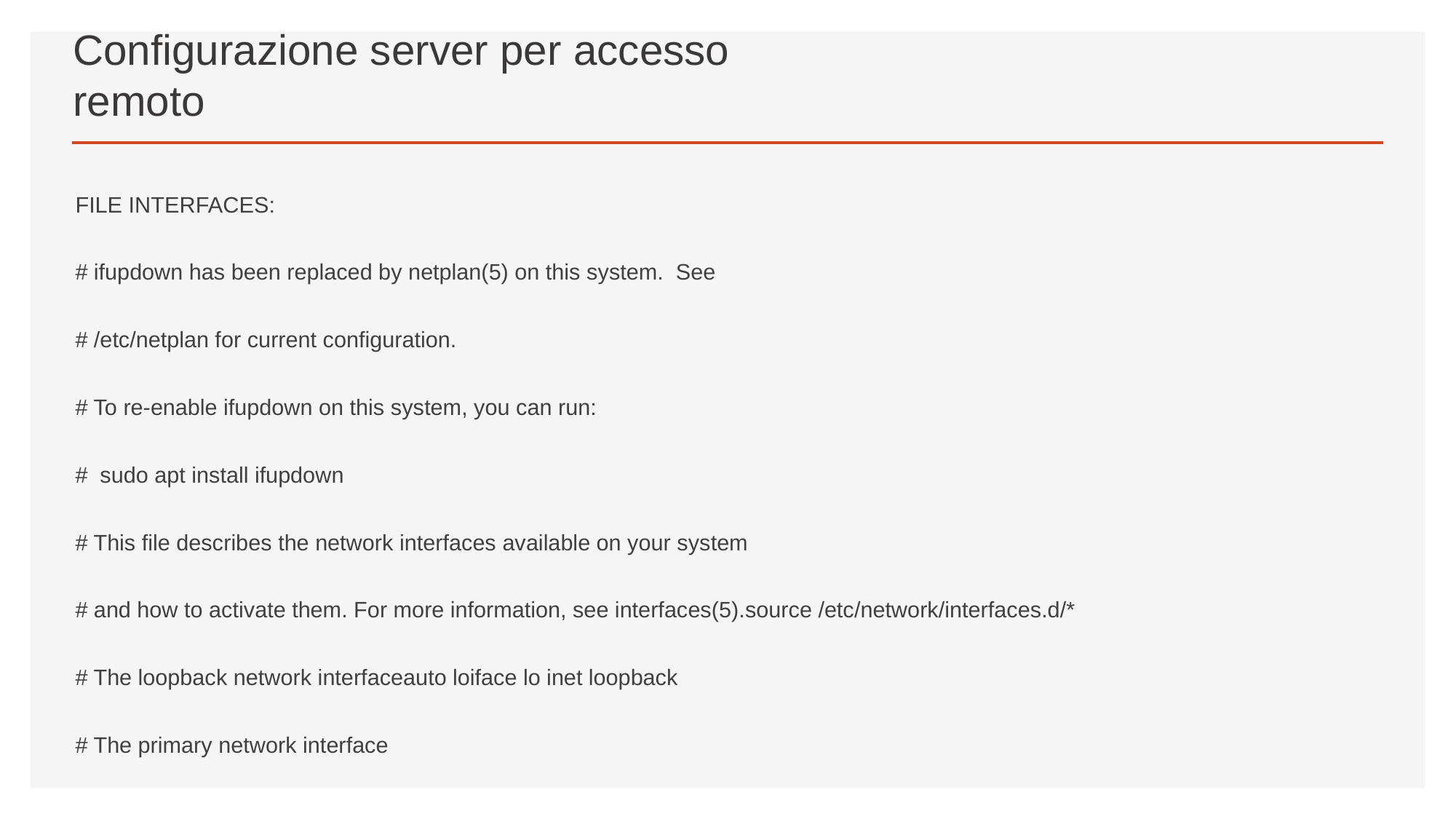

# Configurazione server per accesso remoto
FILE INTERFACES:
# ifupdown has been replaced by netplan(5) on this system.  See
# /etc/netplan for current configuration.
# To re-enable ifupdown on this system, you can run:
#  sudo apt install ifupdown
# This file describes the network interfaces available on your system
# and how to activate them. For more information, see interfaces(5).source /etc/network/interfaces.d/*
# The loopback network interfaceauto loiface lo inet loopback
# The primary network interface